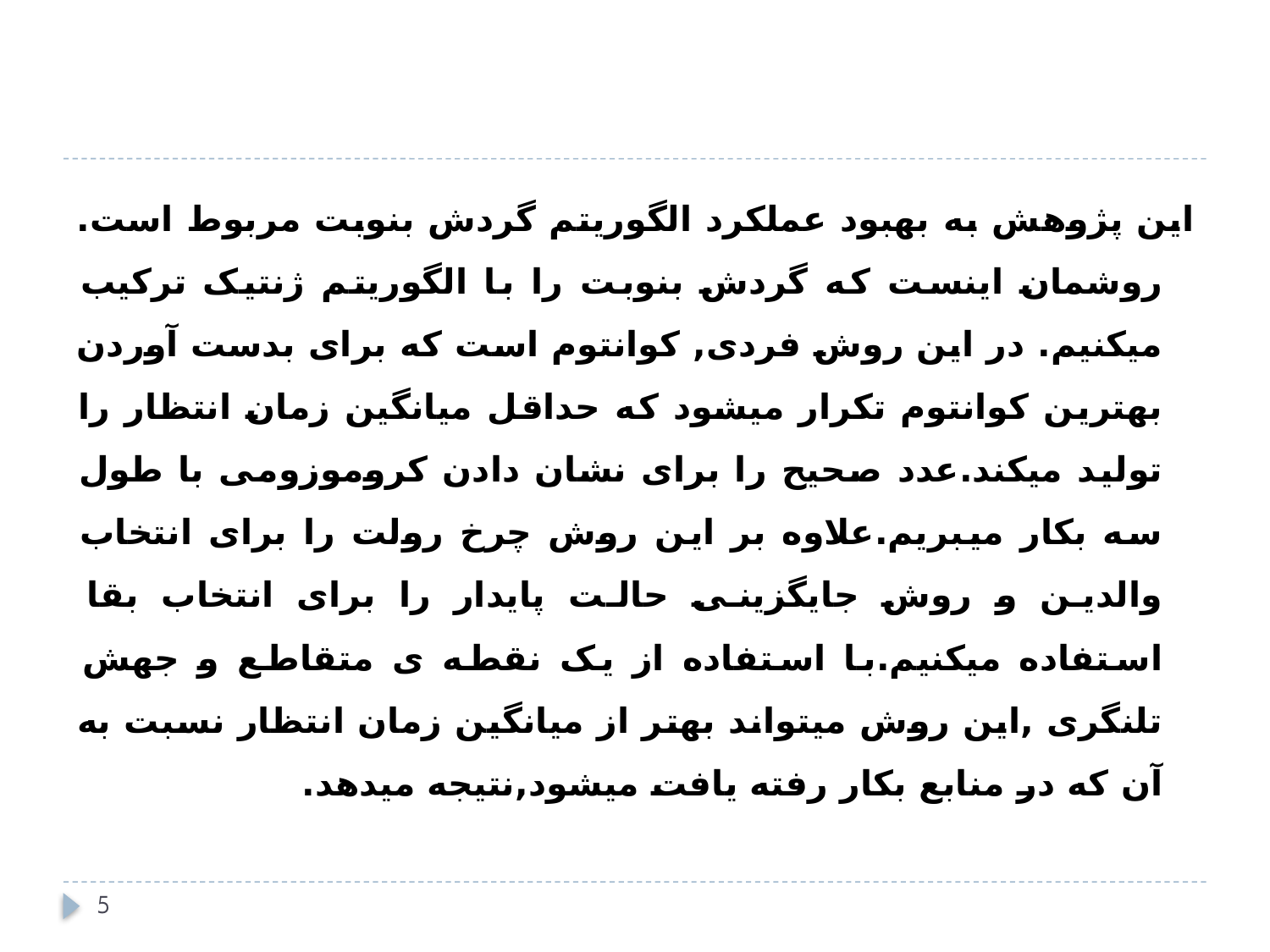

#
این پژوهش به بهبود عملکرد الگوریتم گردش بنوبت مربوط است. روشمان اینست که گردش بنوبت را با الگوریتم ژنتیک ترکیب میکنیم. در این روش فردی, کوانتوم است که برای بدست آوردن بهترین کوانتوم تکرار میشود که حداقل میانگین زمان انتظار را تولید میکند.عدد صحیح را برای نشان دادن کروموزومی با طول سه بکار میبریم.علاوه بر این روش چرخ رولت را برای انتخاب والدین و روش جایگزینی حالت پایدار را برای انتخاب بقا استفاده میکنیم.با استفاده از یک نقطه ی متقاطع و جهش تلنگری ,این روش میتواند بهتر از میانگین زمان انتظار نسبت به آن که در منابع بکار رفته یافت میشود,نتیجه میدهد.
5